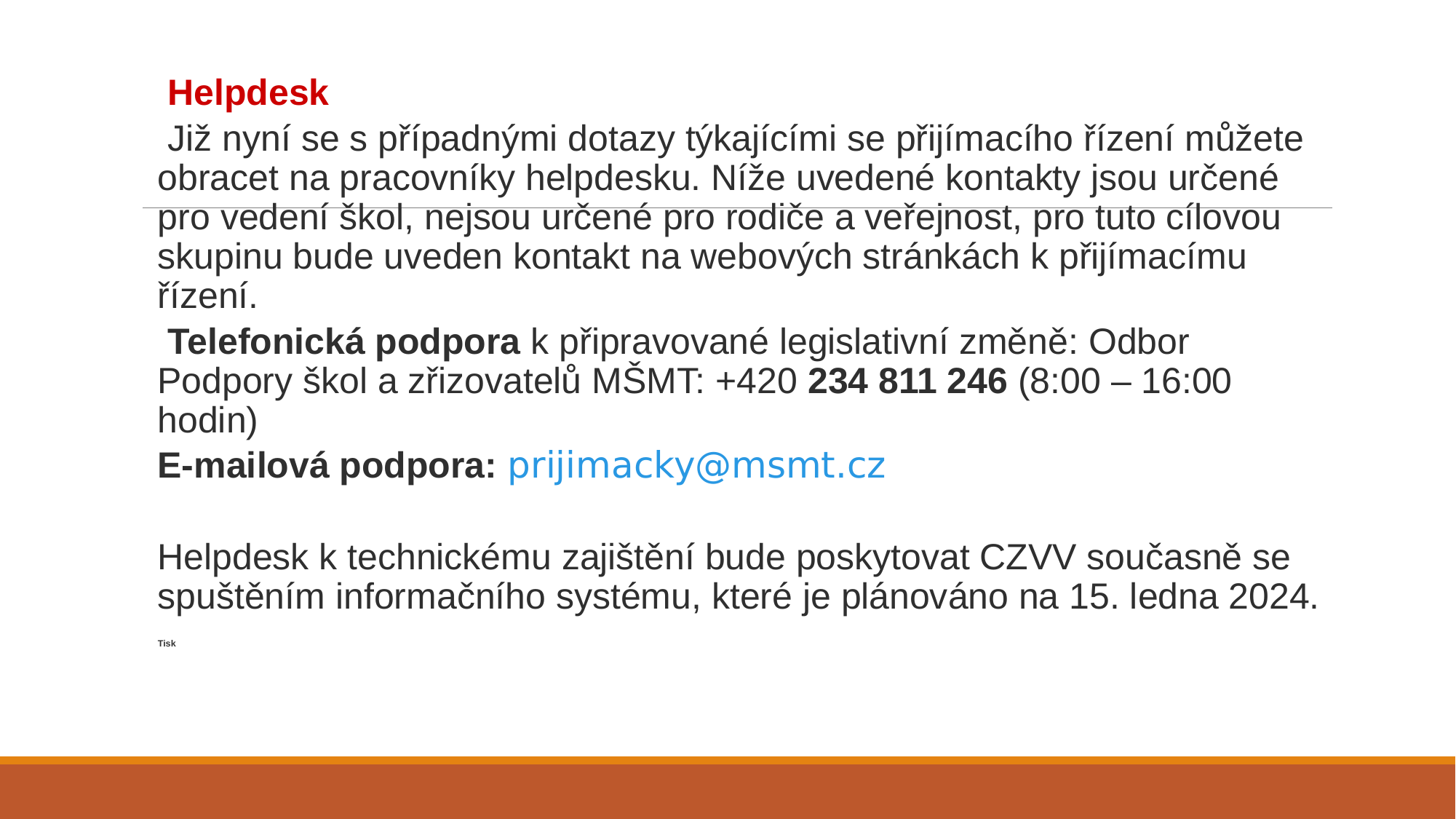

Helpdesk
 Již nyní se s případnými dotazy týkajícími se přijímacího řízení můžete obracet na pracovníky helpdesku. Níže uvedené kontakty jsou určené pro vedení škol, nejsou určené pro rodiče a veřejnost, pro tuto cílovou skupinu bude uveden kontakt na webových stránkách k přijímacímu řízení.
 Telefonická podpora k připravované legislativní změně: Odbor Podpory škol a zřizovatelů MŠMT: +420 234 811 246 (8:00 – 16:00 hodin)
E-mailová podpora: prijimacky@msmt.cz

Helpdesk k technickému zajištění bude poskytovat CZVV současně se spuštěním informačního systému, které je plánováno na 15. ledna 2024.

Tisk